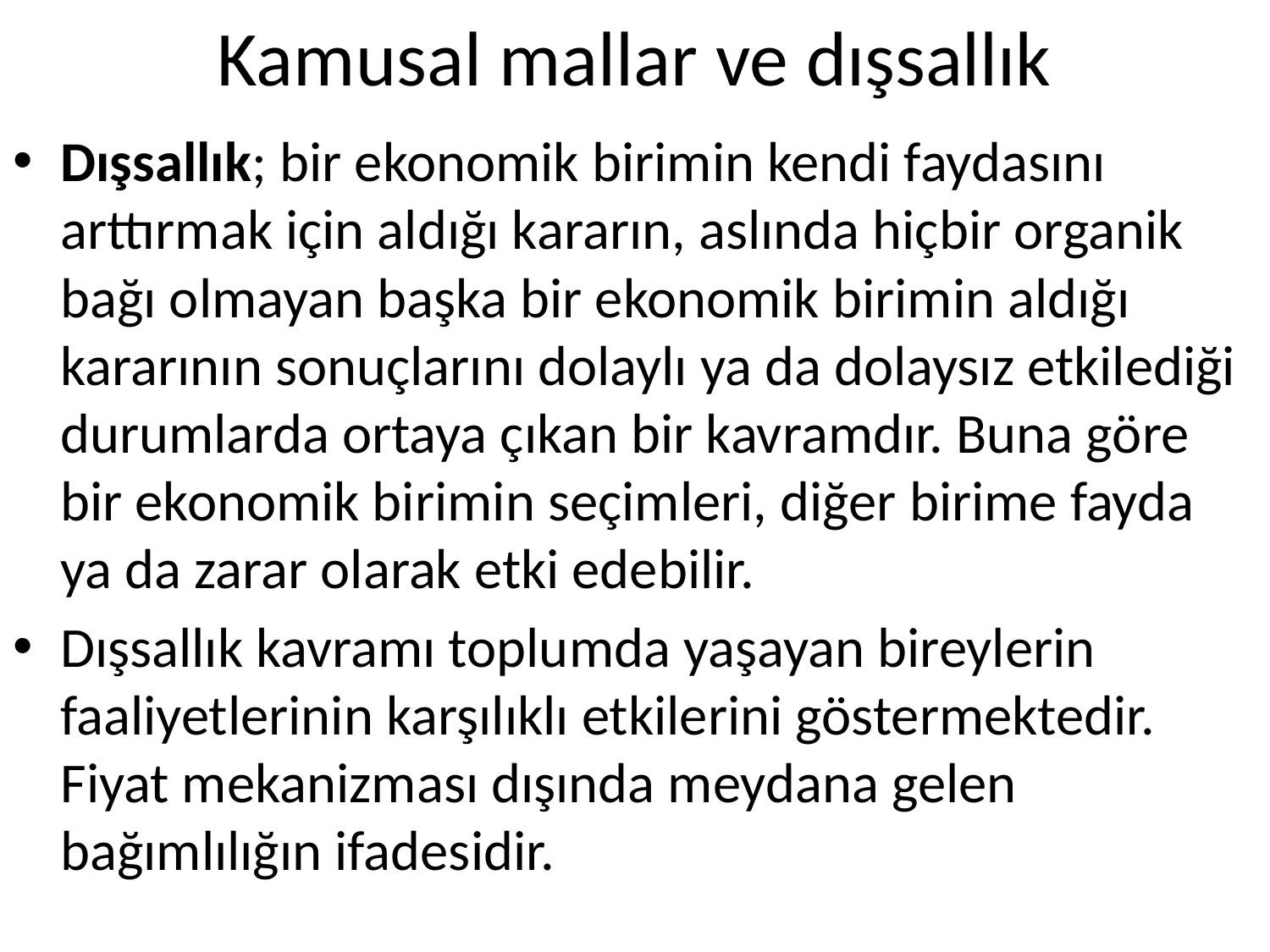

# Kamusal mallar ve dışsallık
Dışsallık; bir ekonomik birimin kendi faydasını arttırmak için aldığı kararın, aslında hiçbir organik bağı olmayan başka bir ekonomik birimin aldığı kararının sonuçlarını dolaylı ya da dolaysız etkilediği durumlarda ortaya çıkan bir kavramdır. Buna göre bir ekonomik birimin seçimleri, diğer birime fayda ya da zarar olarak etki edebilir.
Dışsallık kavramı toplumda yaşayan bireylerin faaliyetlerinin karşılıklı etkilerini göstermektedir. Fiyat mekanizması dışında meydana gelen bağımlılığın ifadesidir.